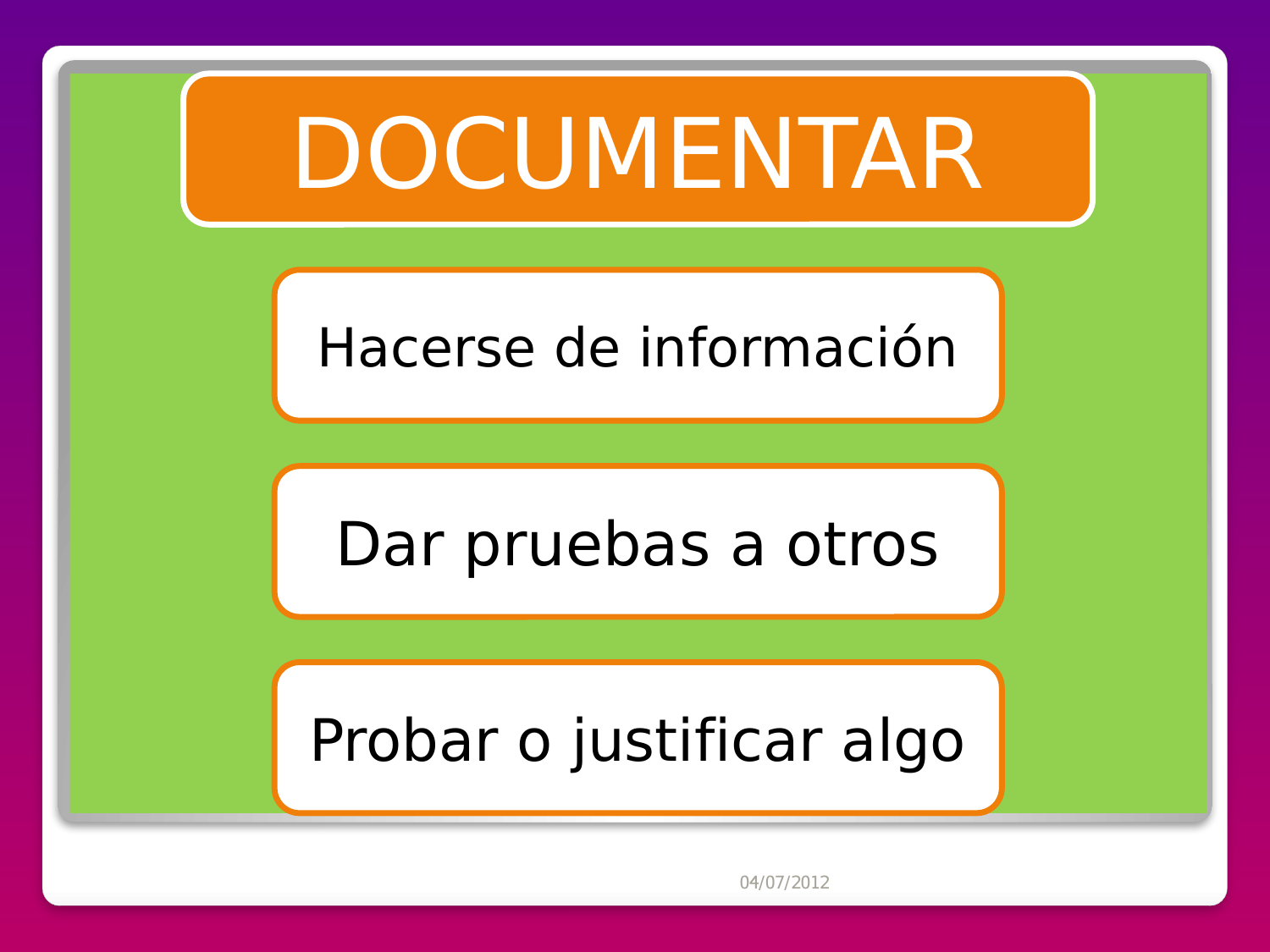

DOCUMENTAR
Hacerse de información
Dar pruebas a otros
Probar o justificar algo
04/07/2012